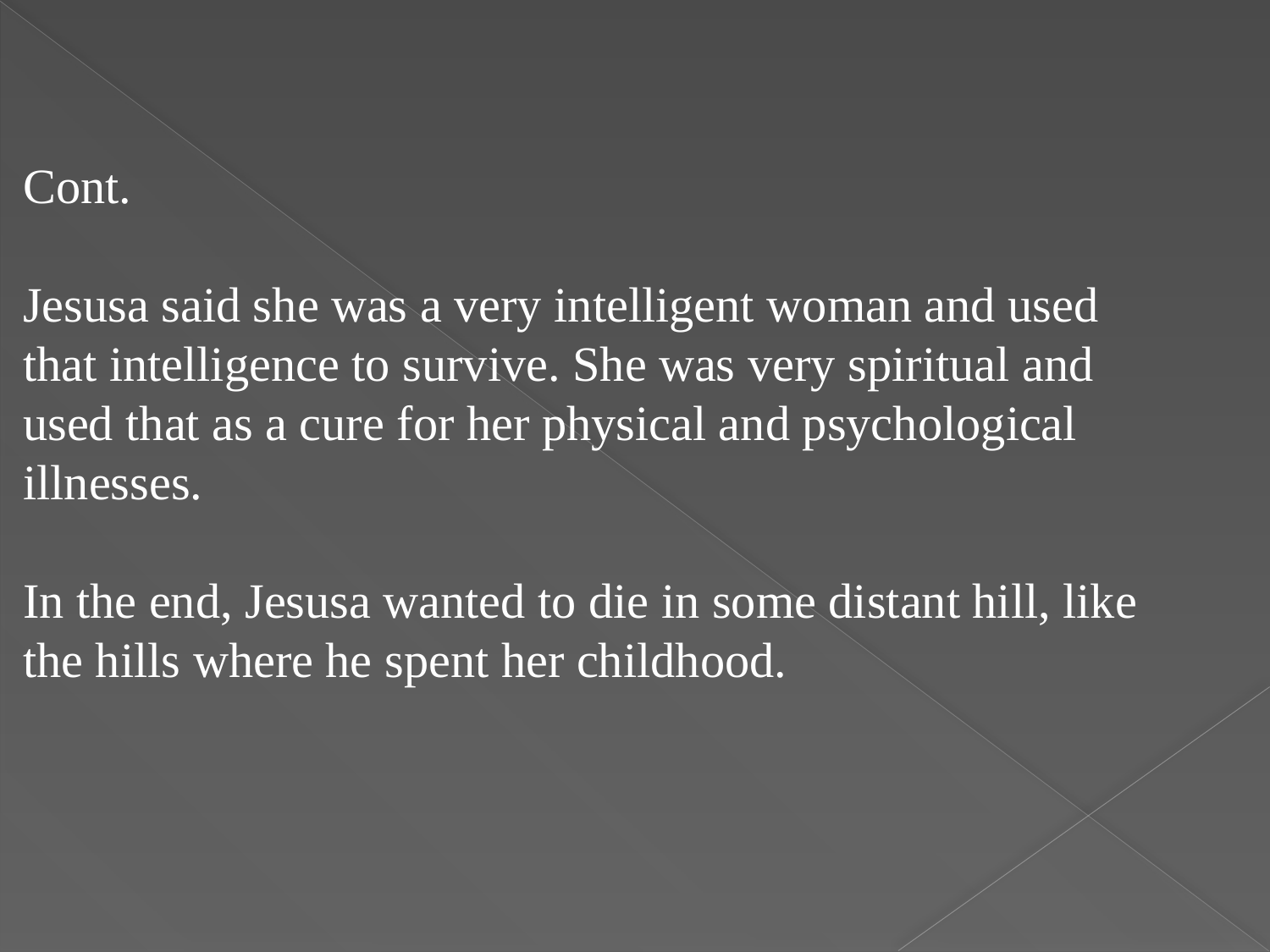

Cont.

Jesusa said she was a very intelligent woman and used that intelligence to survive. She was very spiritual and used that as a cure for her physical and psychological illnesses.

In the end, Jesusa wanted to die in some distant hill, like the hills where he spent her childhood.